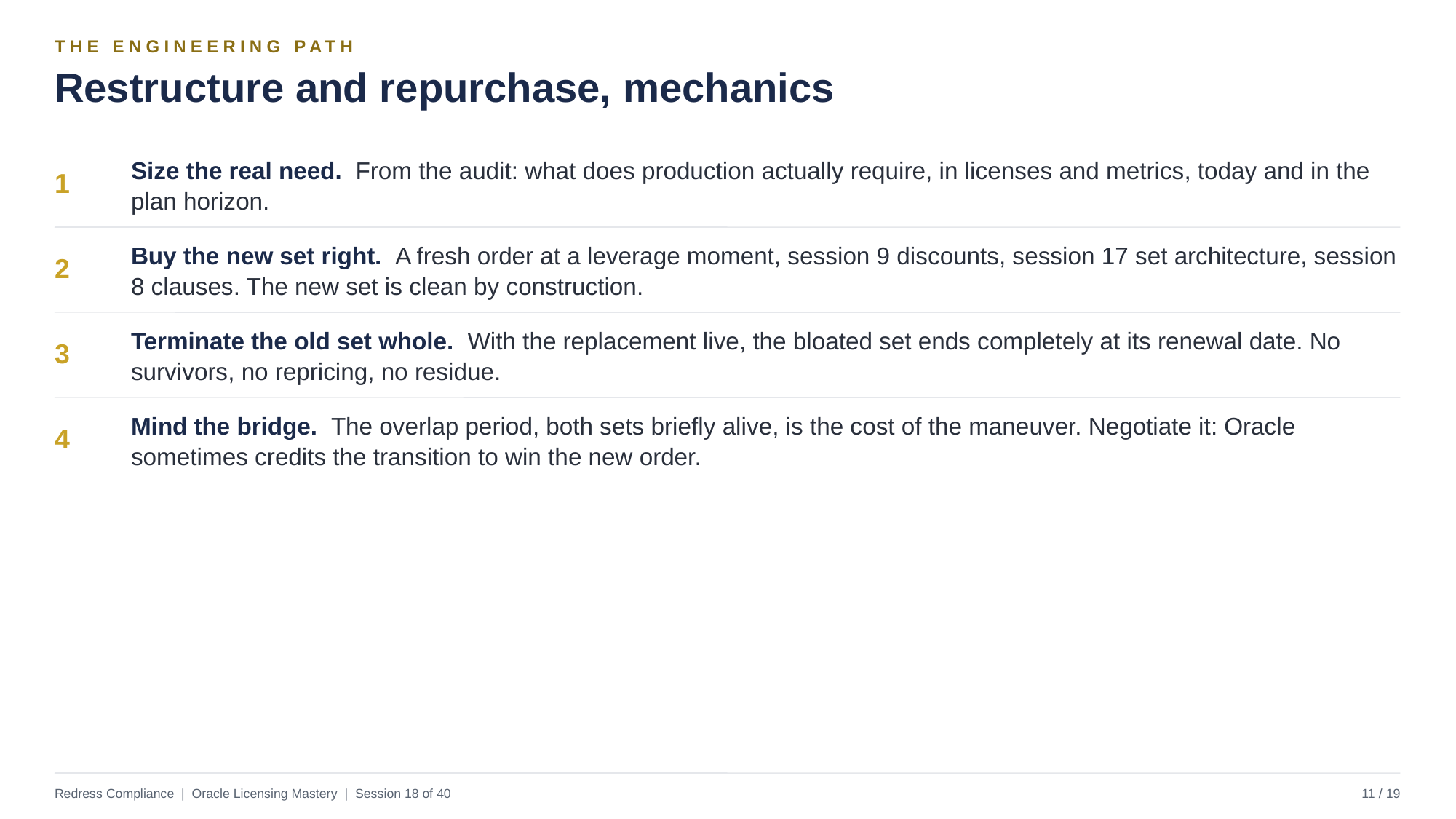

THE ENGINEERING PATH
Restructure and repurchase, mechanics
Size the real need.  From the audit: what does production actually require, in licenses and metrics, today and in the plan horizon.
1

Buy the new set right.  A fresh order at a leverage moment, session 9 discounts, session 17 set architecture, session 8 clauses. The new set is clean by construction.
2

Terminate the old set whole.  With the replacement live, the bloated set ends completely at its renewal date. No survivors, no repricing, no residue.
3

Mind the bridge.  The overlap period, both sets briefly alive, is the cost of the maneuver. Negotiate it: Oracle sometimes credits the transition to win the new order.
4

Redress Compliance  |  Oracle Licensing Mastery  |  Session 18 of 40
11 / 19